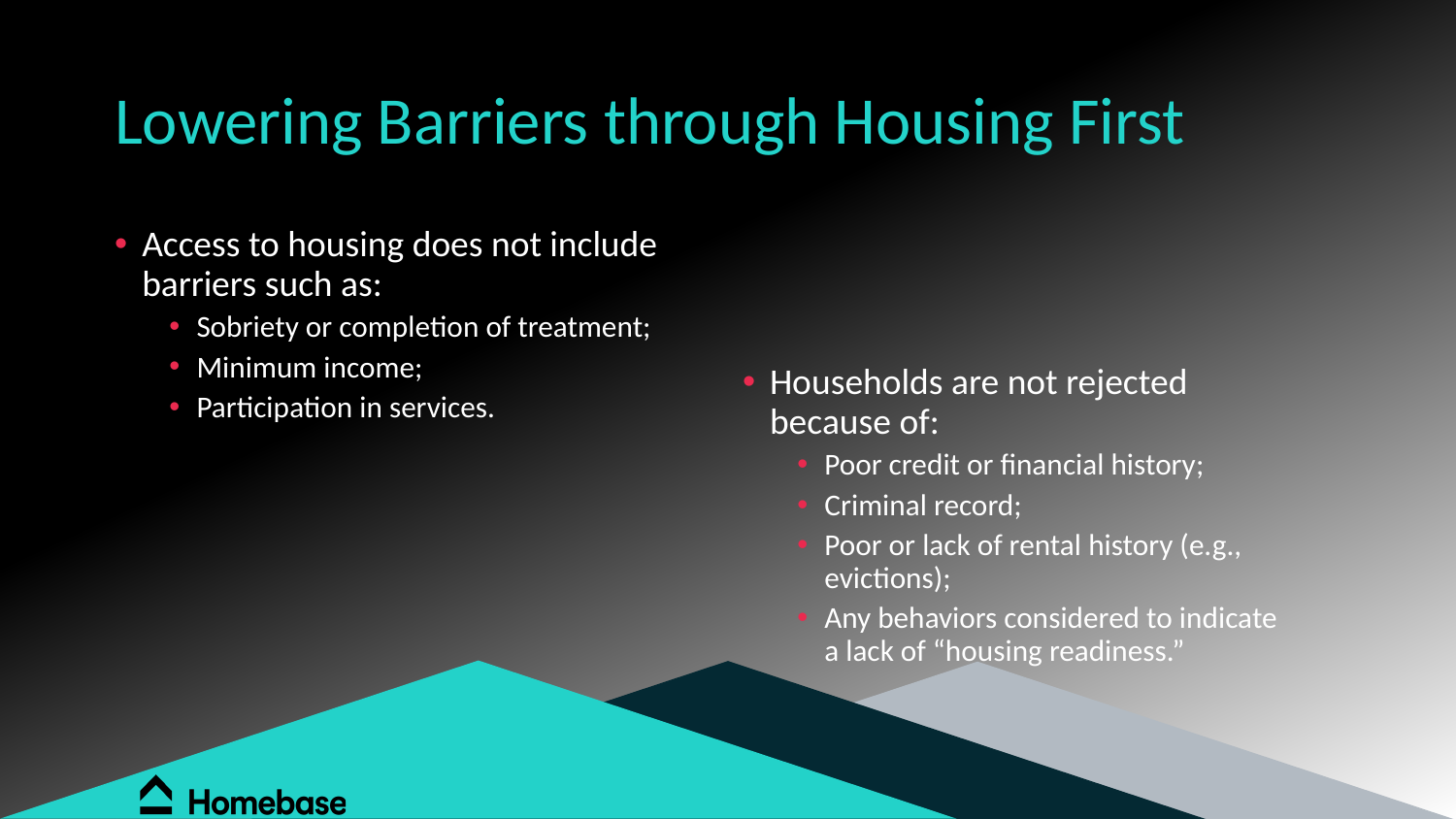

# Lowering Barriers through Housing First
Access to housing does not include barriers such as:
Sobriety or completion of treatment;
Minimum income;
Participation in services.

Households are not rejected because of:
Poor credit or financial history;
Criminal record;
Poor or lack of rental history (e.g., evictions);
Any behaviors considered to indicate a lack of “housing readiness.”